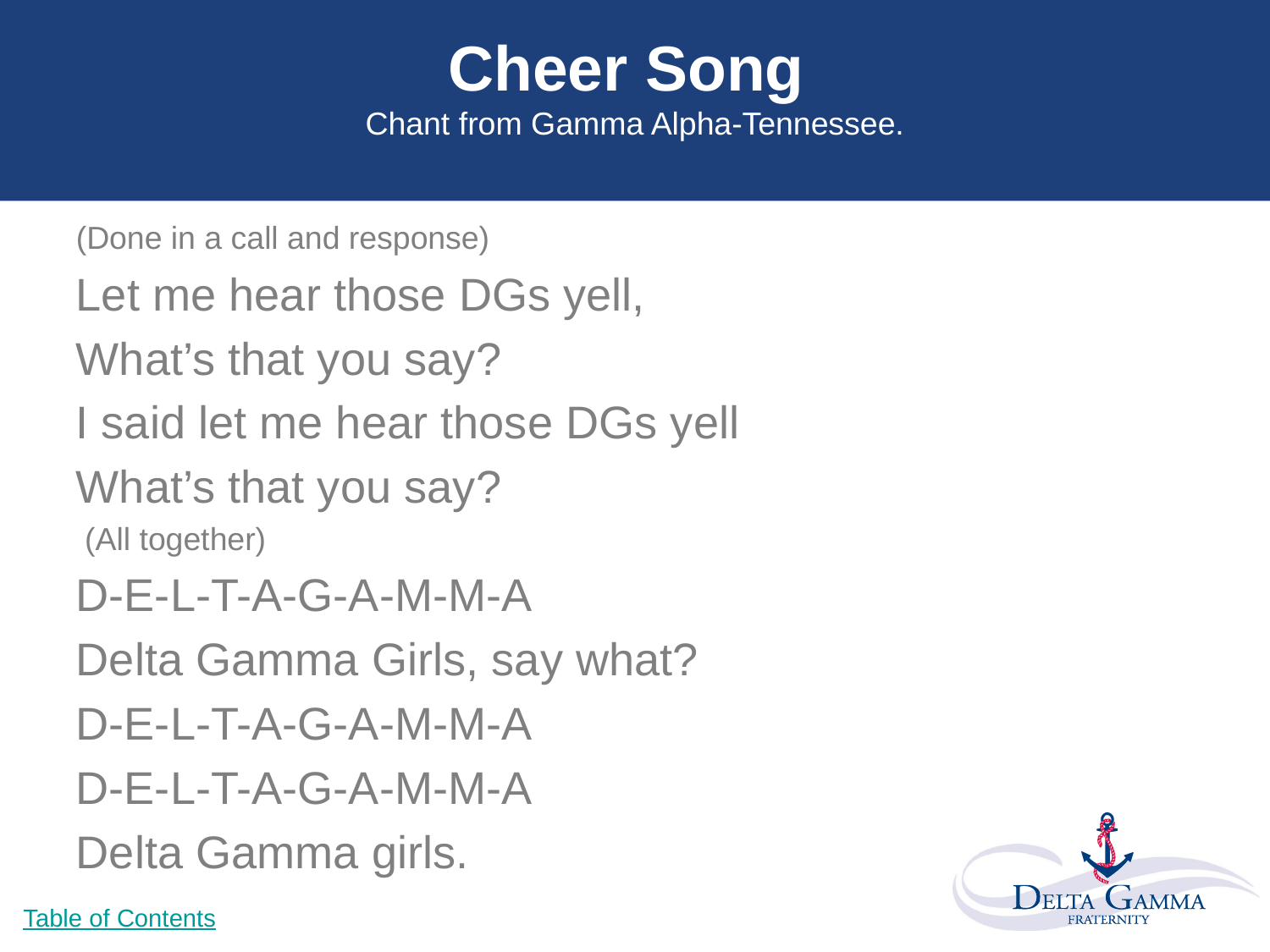

# Cheer Song Chant from Gamma Alpha-Tennessee.
(Done in a call and response)
Let me hear those DGs yell,
What’s that you say?
I said let me hear those DGs yell
What’s that you say?
 (All together)
D-E-L-T-A-G-A-M-M-A
Delta Gamma Girls, say what?
D-E-L-T-A-G-A-M-M-A
D-E-L-T-A-G-A-M-M-A
Delta Gamma girls.

Table of Contents